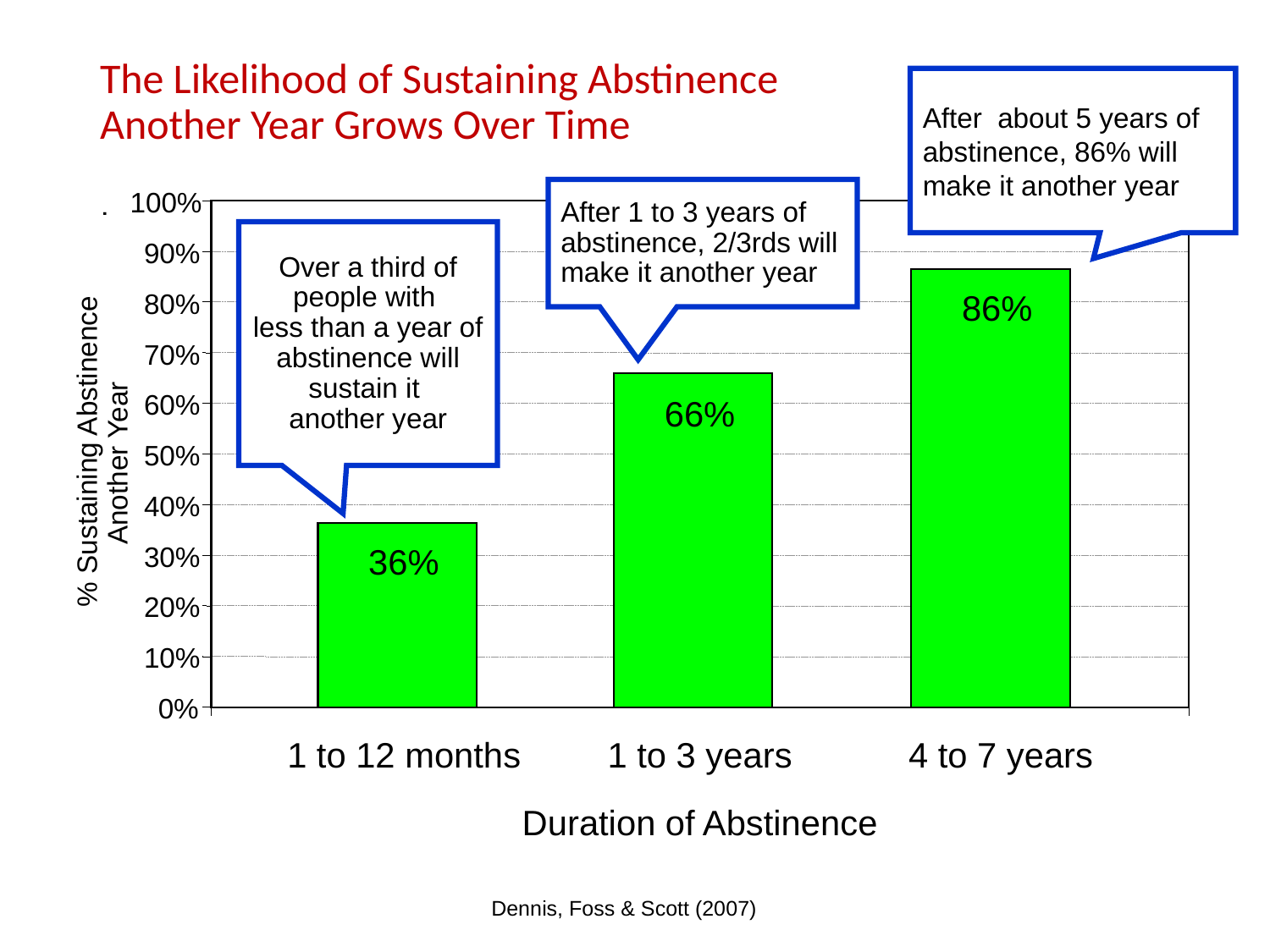

# The Likelihood of Sustaining Abstinence Another Year Grows Over Time
After  about 5 years of abstinence, 86% will make it another year
After 1 to 3 years of abstinence, 2/3rds will make it another year
100%

.

Over a third of people with
less than a year of abstinence will sustain it
another year
90%

86%
80%

70%

66%
60%

% Sustaining Abstinence
Another Year
50%

40%

36%
30%

20%

10%

0%

1 to 12 months
1 to 3 years
4 to 7 years
Duration of Abstinence
Dennis, Foss & Scott (2007)